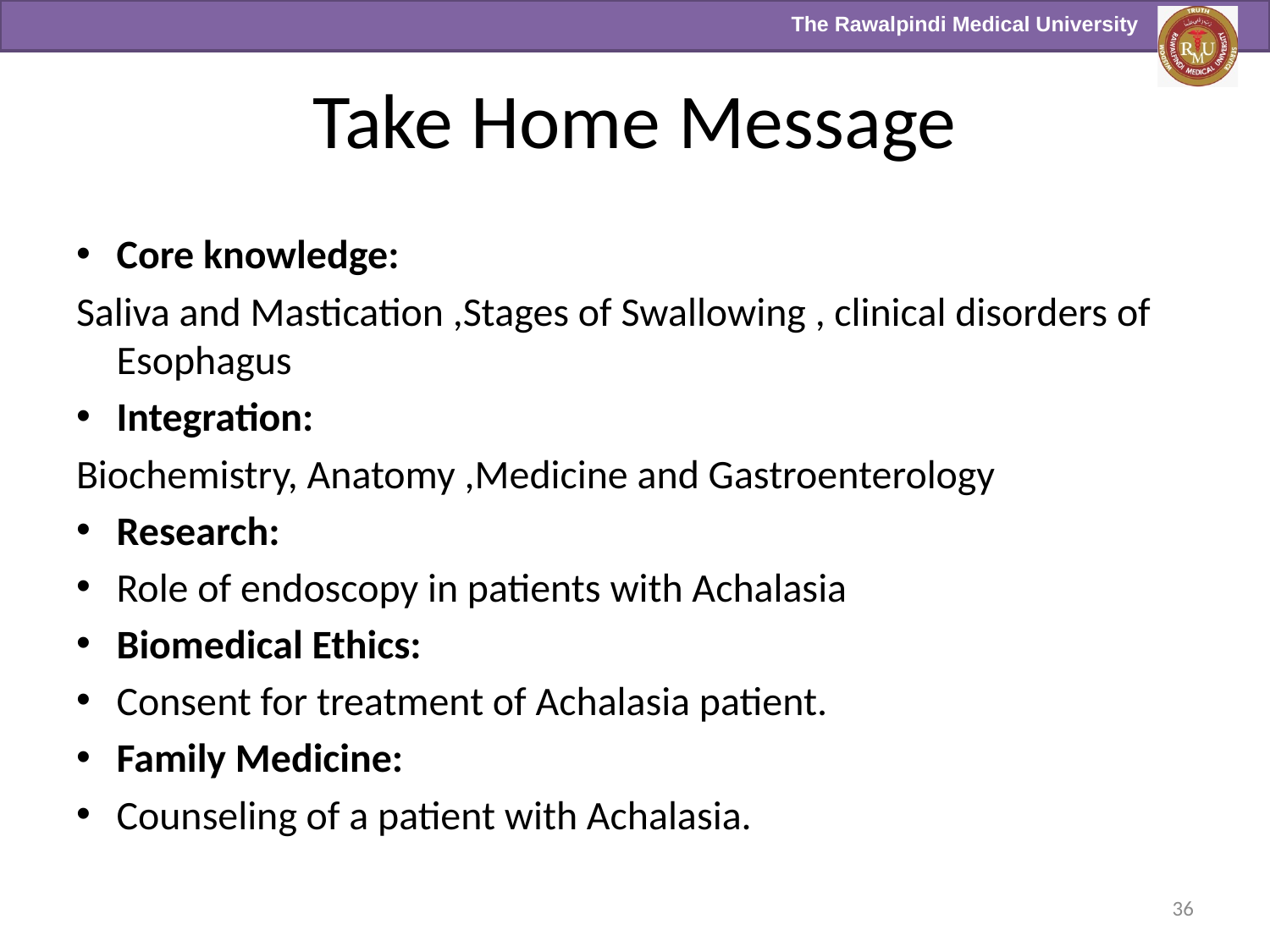

# Take Home Message
Core knowledge:
Saliva and Mastication ,Stages of Swallowing , clinical disorders of Esophagus and Swallow
Integration:
Biochemistry, Anatomy ,Medicine and Gastroenterology
Research:
Role of endoscopy in patients with Achalasia
Biomedical Ethics:
Consent for treatment of Achalasia patient.
Family Medicine:
Counseling of a patient with Achalasia.
36